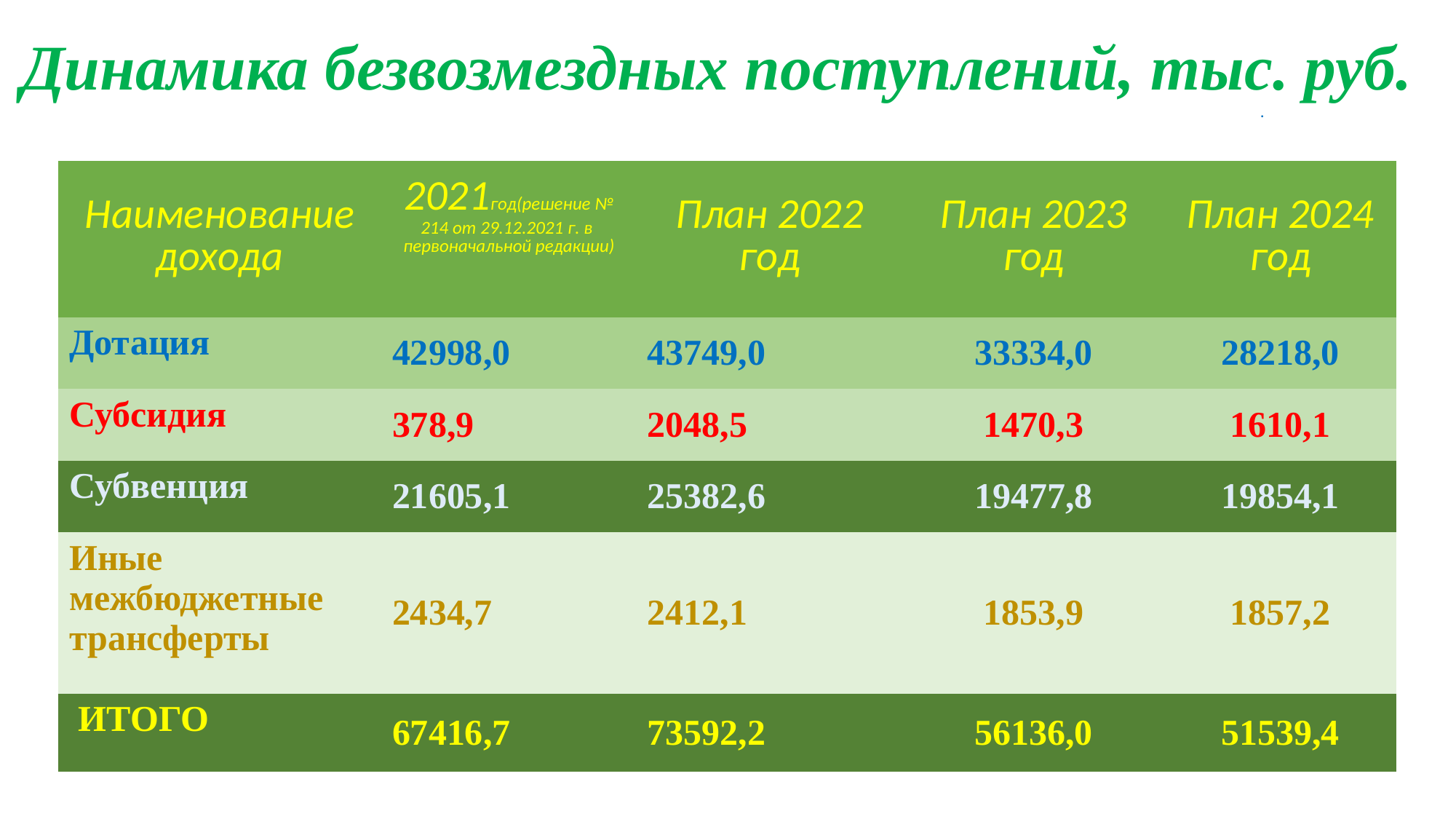

Динамика безвозмездных поступлений, тыс. руб.
										.
| Наименование дохода | 2021год(решение № 214 от 29.12.2021 г. в первоначальной редакции) | План 2022 год | План 2023 год | План 2024 год |
| --- | --- | --- | --- | --- |
| Дотация | 42998,0 | 43749,0 | 33334,0 | 28218,0 |
| Субсидия | 378,9 | 2048,5 | 1470,3 | 1610,1 |
| Субвенция | 21605,1 | 25382,6 | 19477,8 | 19854,1 |
| Иные межбюджетные трансферты | 2434,7 | 2412,1 | 1853,9 | 1857,2 |
| ИТОГО | 67416,7 | 73592,2 | 56136,0 | 51539,4 |